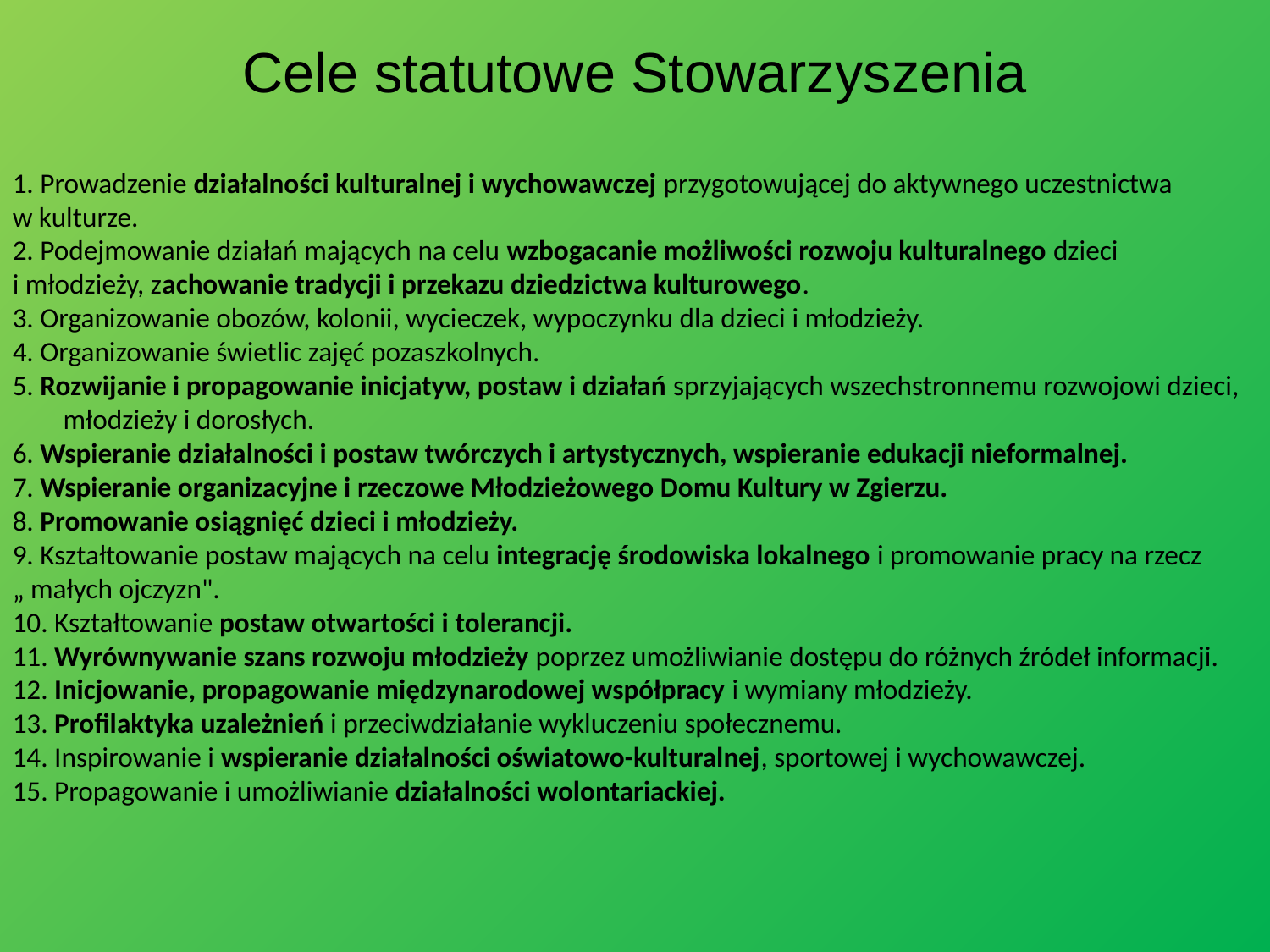

Cele statutowe Stowarzyszenia
1. Prowadzenie działalności kulturalnej i wychowawczej przygotowującej do aktywnego uczestnictwa
w kulturze.
2. Podejmowanie działań mających na celu wzbogacanie możliwości rozwoju kulturalnego dzieci
i młodzieży, zachowanie tradycji i przekazu dziedzictwa kulturowego.
3. Organizowanie obozów, kolonii, wycieczek, wypoczynku dla dzieci i młodzieży.
4. Organizowanie świetlic zajęć pozaszkolnych.
5. Rozwijanie i propagowanie inicjatyw, postaw i działań sprzyjających wszechstronnemu rozwojowi dzieci,           młodzieży i dorosłych.
6. Wspieranie działalności i postaw twórczych i artystycznych, wspieranie edukacji nieformalnej.
7. Wspieranie organizacyjne i rzeczowe Młodzieżowego Domu Kultury w Zgierzu.
8. Promowanie osiągnięć dzieci i młodzieży.
9. Kształtowanie postaw mających na celu integrację środowiska lokalnego i promowanie pracy na rzecz         „ małych ojczyzn".
10. Kształtowanie postaw otwartości i tolerancji.
11. Wyrównywanie szans rozwoju młodzieży poprzez umożliwianie dostępu do różnych źródeł informacji.
12. Inicjowanie, propagowanie międzynarodowej współpracy i wymiany młodzieży.
13. Profilaktyka uzależnień i przeciwdziałanie wykluczeniu społecznemu.
14. Inspirowanie i wspieranie działalności oświatowo-kulturalnej, sportowej i wychowawczej.
15. Propagowanie i umożliwianie działalności wolontariackiej.